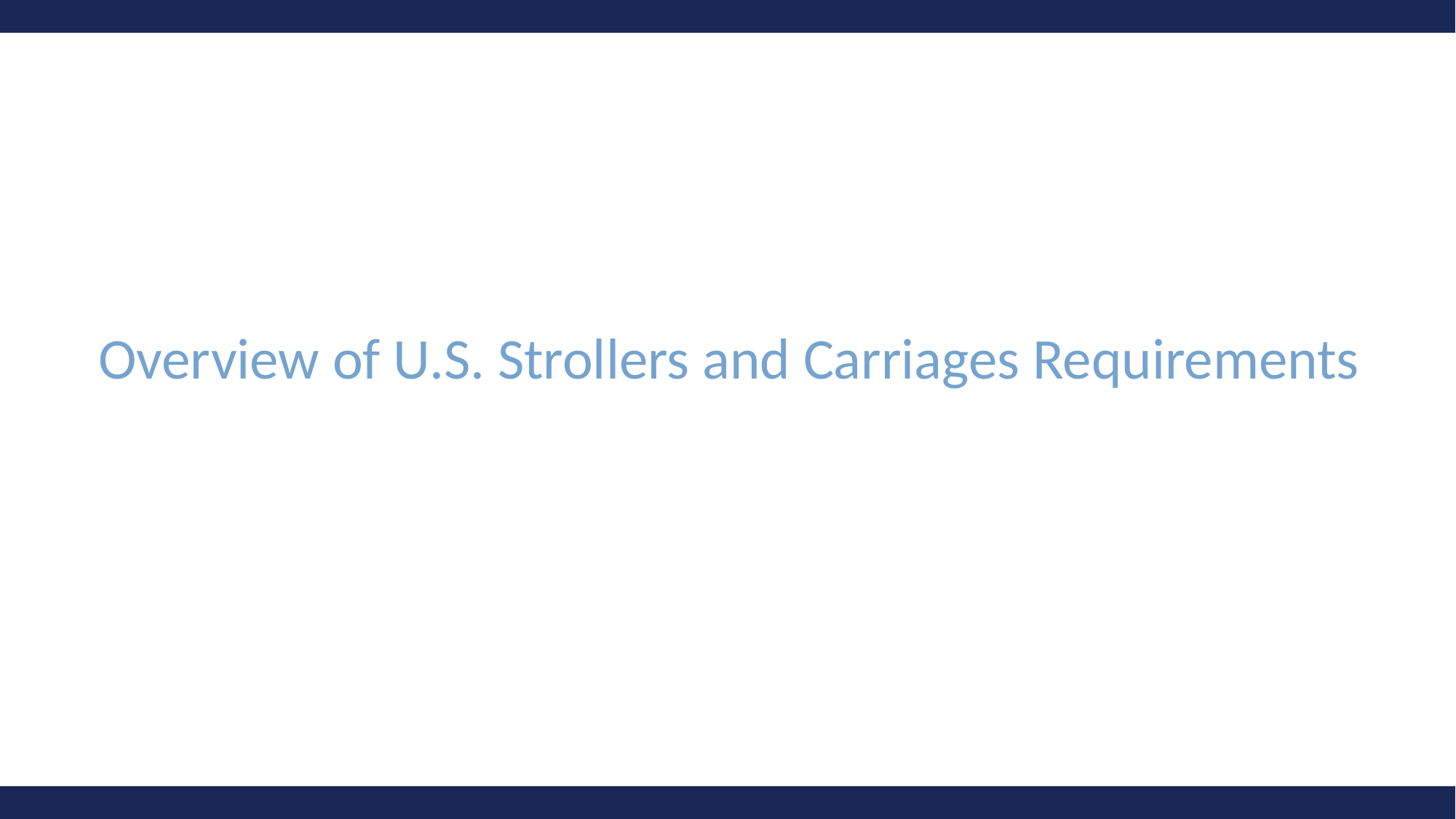

Overview of U.S. Strollers and Carriages Requirements